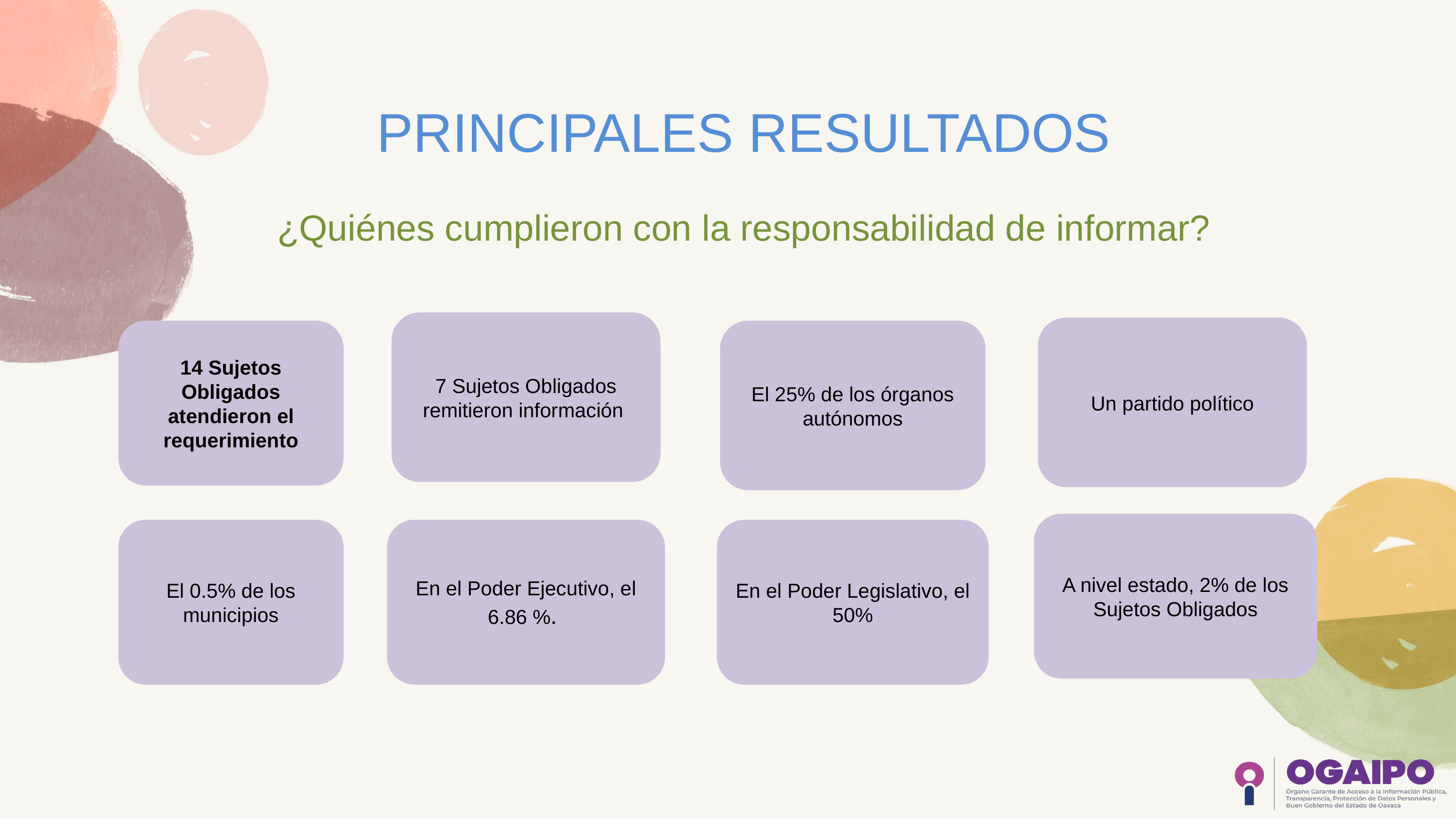

PRINCIPALES RESULTADOS
¿Quiénes cumplieron con la responsabilidad de informar?
7 Sujetos Obligados remitieron información

Un partido político

El 25% de los órganos autónomos
14 Sujetos Obligados atendieron el requerimiento

A nivel estado, 2% de los Sujetos Obligados
En el Poder Ejecutivo, el 6.86 %.
En el Poder Legislativo, el 50%
El 0.5% de los municipios